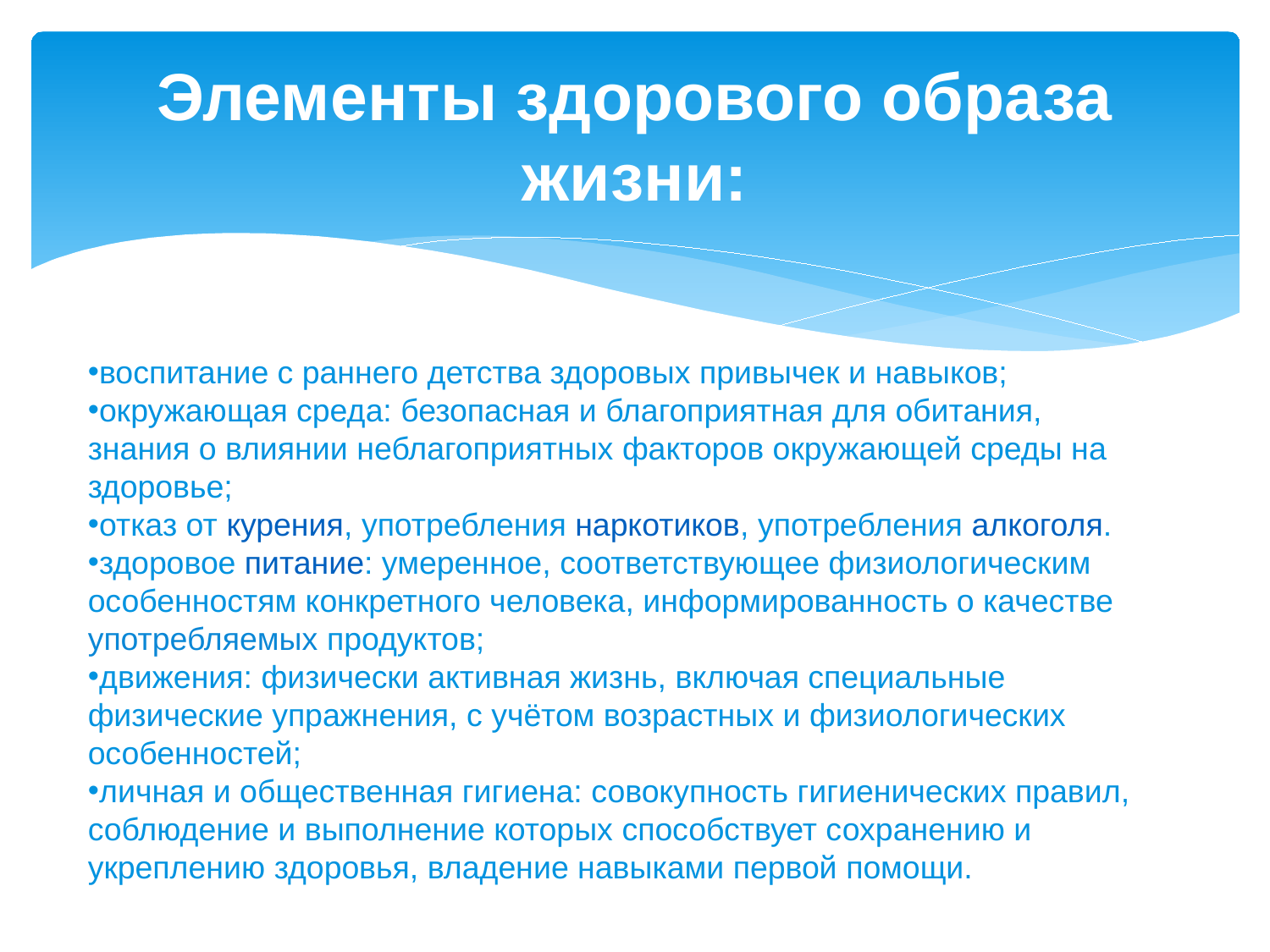

# Элементы здорового образа жизни:
воспитание с раннего детства здоровых привычек и навыков;
окружающая среда: безопасная и благоприятная для обитания, знания о влиянии неблагоприятных факторов окружающей среды на здоровье;
отказ от курения, употребления наркотиков, употребления алкоголя.
здоровое питание: умеренное, соответствующее физиологическим особенностям конкретного человека, информированность о качестве употребляемых продуктов;
движения: физически активная жизнь, включая специальные физические упражнения, с учётом возрастных и физиологических особенностей;
личная и общественная гигиена: совокупность гигиенических правил, соблюдение и выполнение которых способствует сохранению и укреплению здоровья, владение навыками первой помощи.